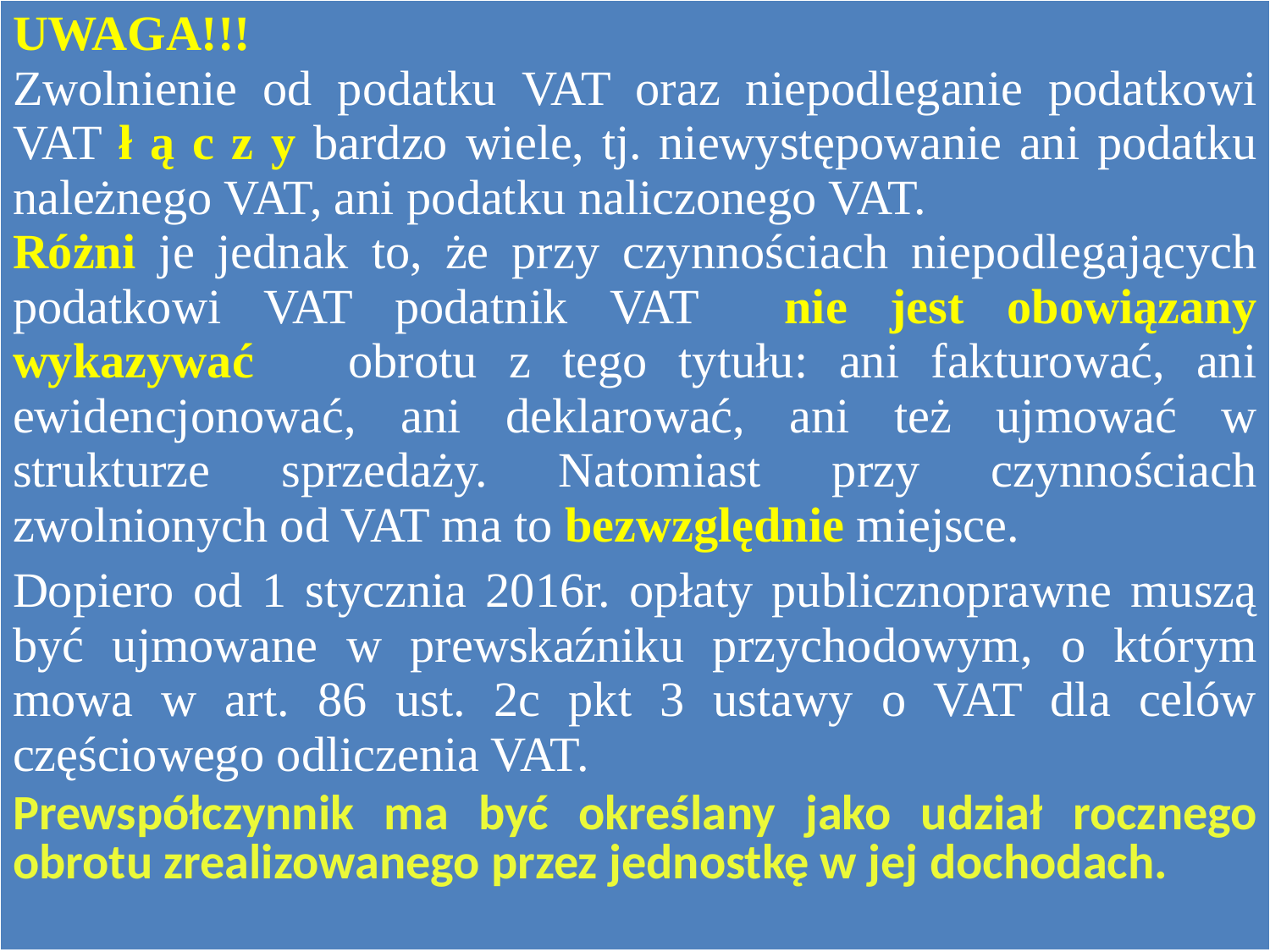

| UWAGA!!! Zwolnienie od podatku VAT oraz niepodleganie podatkowi VAT ł ą c z y bardzo wiele, tj. niewystępowanie ani podatku należnego VAT, ani podatku naliczonego VAT. Różni je jednak to, że przy czynnościach niepodlegających podatkowi VAT podatnik VAT nie jest obowiązany wykazywać obrotu z tego tytułu: ani fakturować, ani ewidencjonować, ani deklarować, ani też ujmować w strukturze sprzedaży. Natomiast przy czynnościach zwolnionych od VAT ma to bezwzględnie miejsce. Dopiero od 1 stycznia 2016r. opłaty publicznoprawne muszą być ujmowane w prewskaźniku przychodowym, o którym mowa w art. 86 ust. 2c pkt 3 ustawy o VAT dla celów częściowego odliczenia VAT. Prewspółczynnik ma być określany jako udział rocznego obrotu zrealizowanego przez jednostkę w jej dochodach. |
| --- |